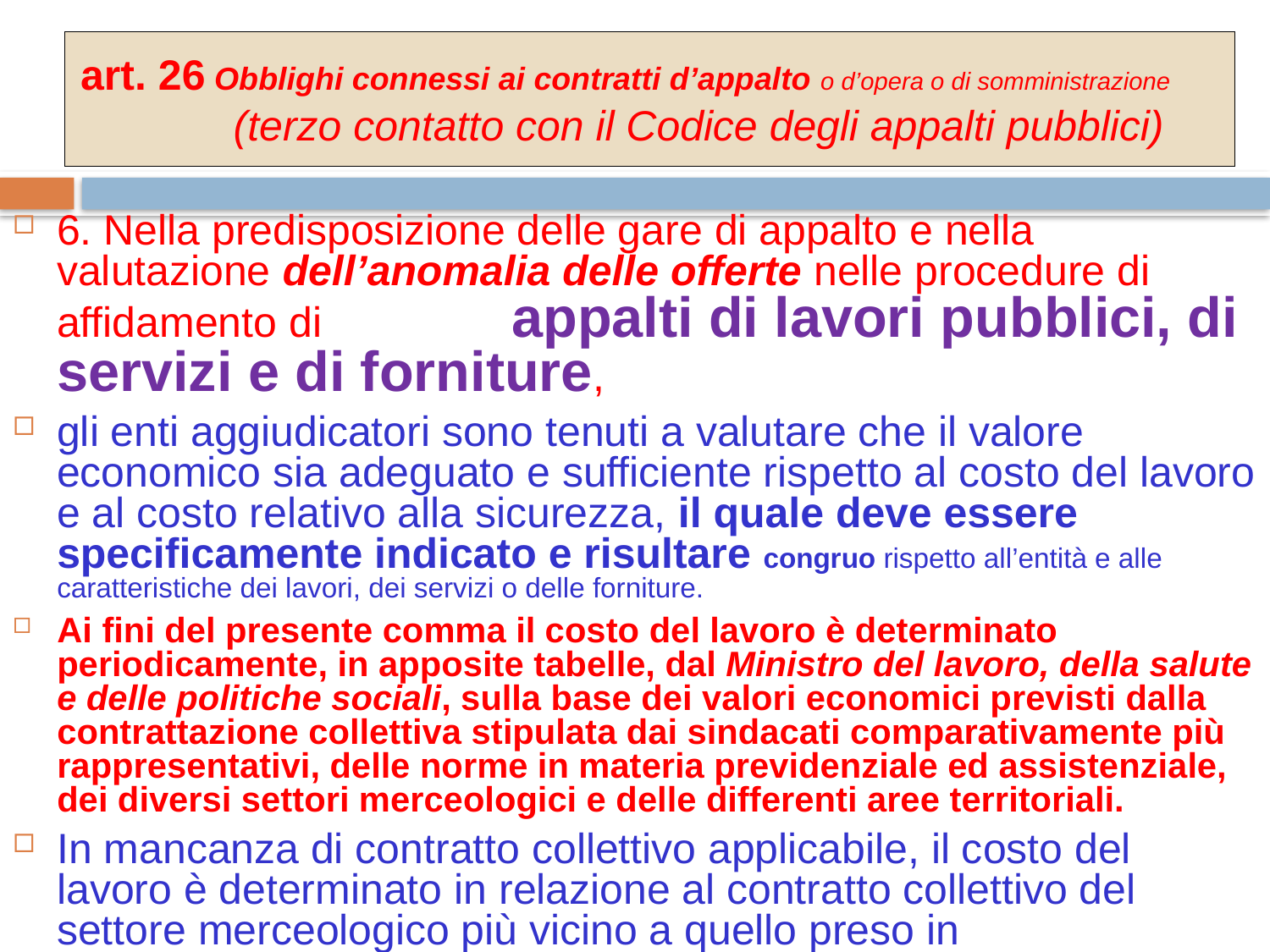

# art. 26 Obblighi connessi ai contratti d’appalto o d’opera o di somministrazione                      (terzo contatto con il Codice degli appalti pubblici)
6. Nella predisposizione delle gare di appalto e nella valutazione dell’anomalia delle offerte nelle procedure di affidamento di                appalti di lavori pubblici, di servizi e di forniture,
gli enti aggiudicatori sono tenuti a valutare che il valore economico sia adeguato e sufficiente rispetto al costo del lavoro e al costo relativo alla sicurezza, il quale deve essere specificamente indicato e risultare congruo rispetto all’entità e alle caratteristiche dei lavori, dei servizi o delle forniture.
Ai fini del presente comma il costo del lavoro è determinato periodicamente, in apposite tabelle, dal Ministro del lavoro, della salute e delle politiche sociali, sulla base dei valori economici previsti dalla contrattazione collettiva stipulata dai sindacati comparativamente più rappresentativi, delle norme in materia previdenziale ed assistenziale, dei diversi settori merceologici e delle differenti aree territoriali.
In mancanza di contratto collettivo applicabile, il costo del lavoro è determinato in relazione al contratto collettivo del settore merceologico più vicino a quello preso in considerazione.
(Era il comma 7 della l.123/07)